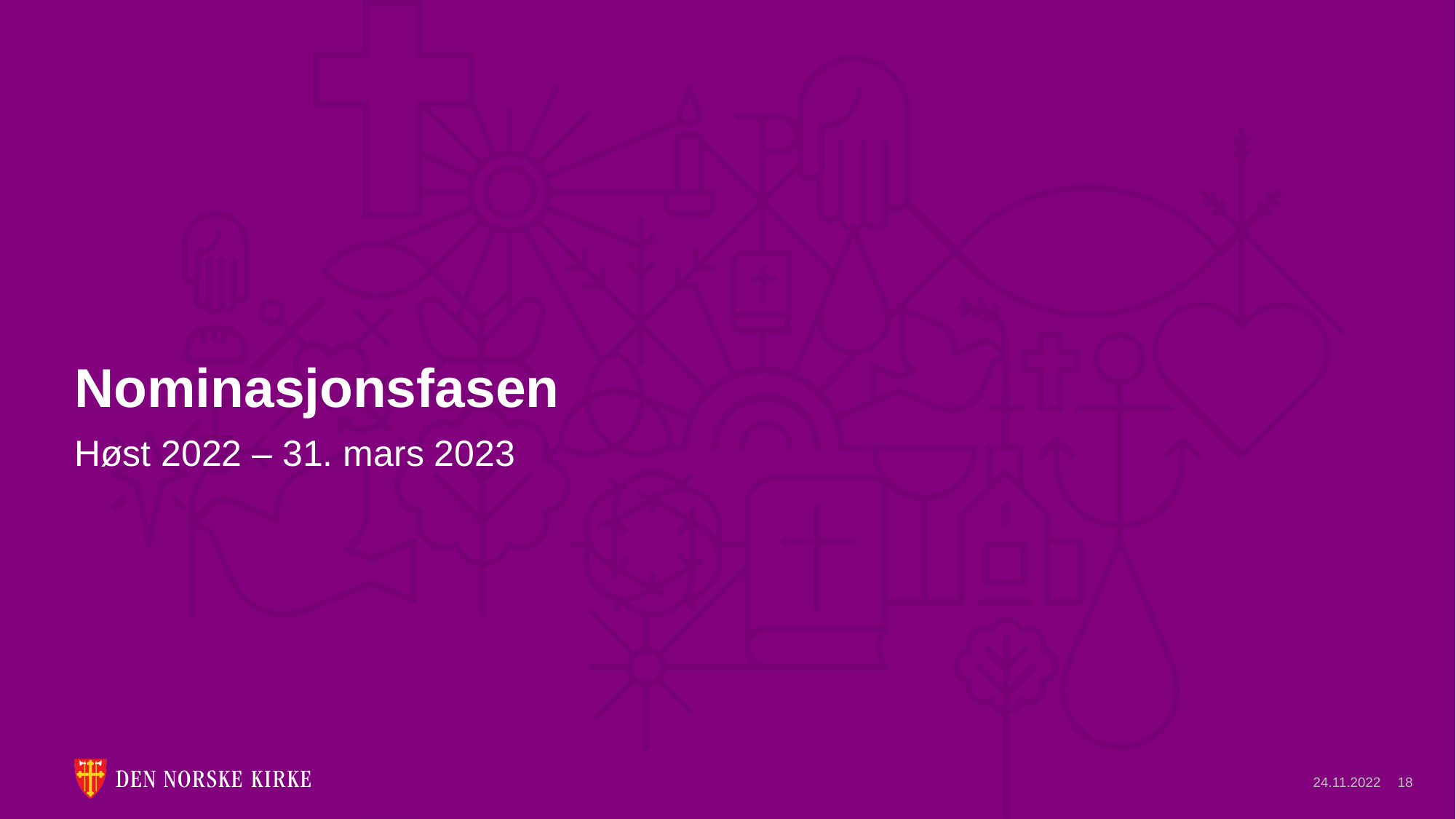

# Nominasjonsfasen
Høst 2022 – 31. mars 2023
24.11.2022
18